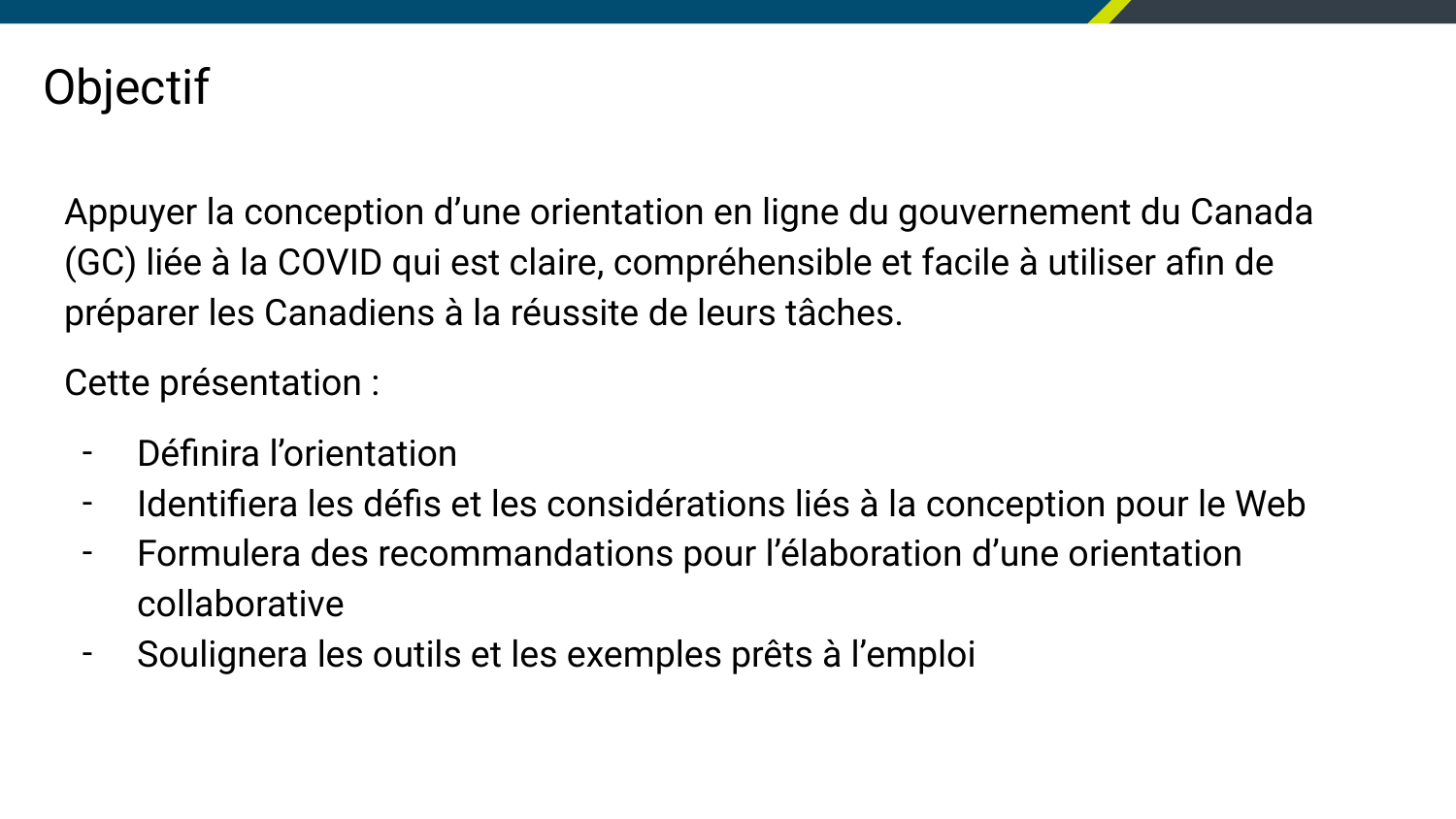

# Objectif
Appuyer la conception d’une orientation en ligne du gouvernement du Canada (GC) liée à la COVID qui est claire, compréhensible et facile à utiliser afin de préparer les Canadiens à la réussite de leurs tâches.
Cette présentation :
Définira l’orientation
Identifiera les défis et les considérations liés à la conception pour le Web
Formulera des recommandations pour l’élaboration d’une orientation collaborative
Soulignera les outils et les exemples prêts à l’emploi